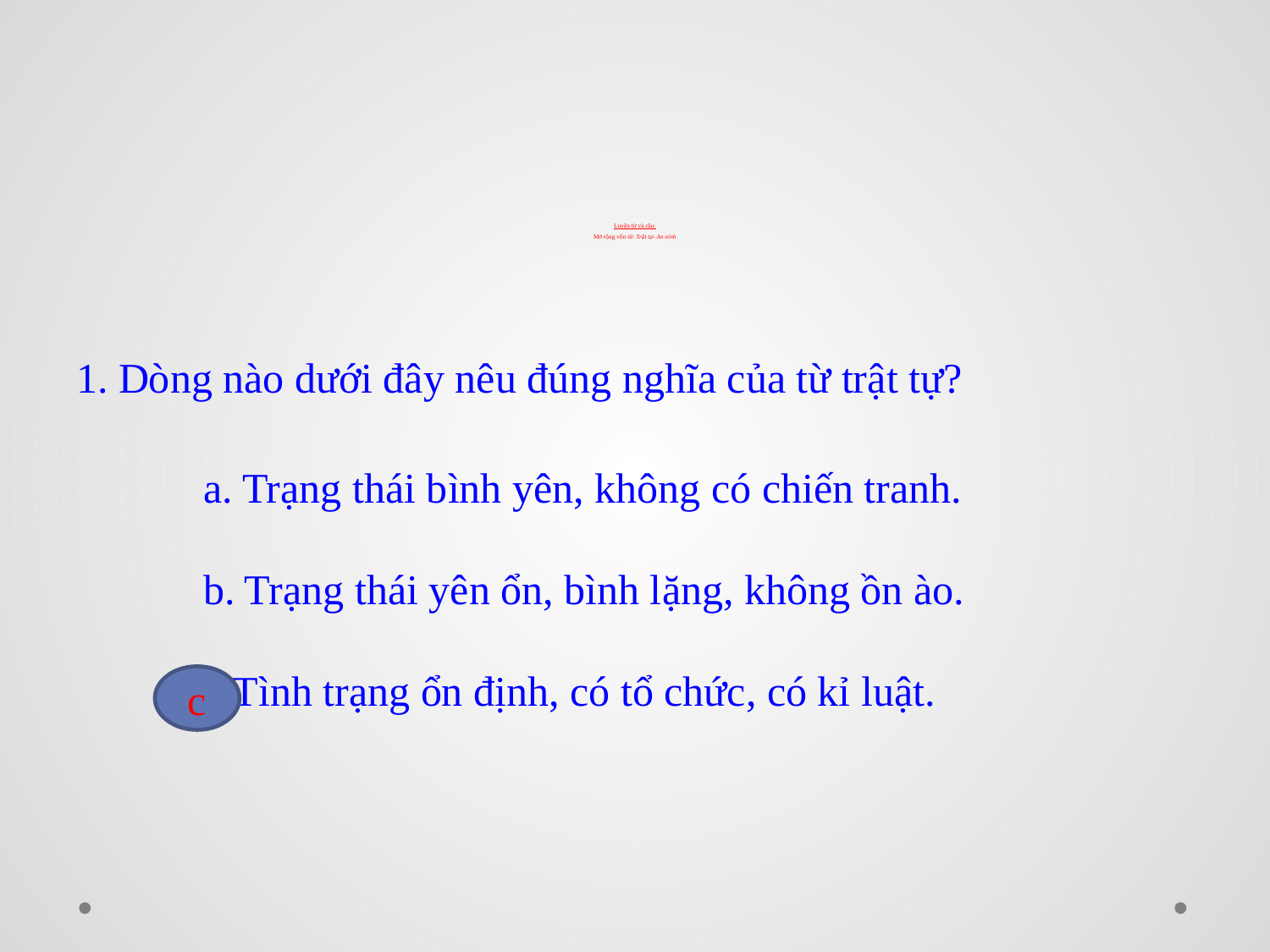

# Luyện từ và câu: Mở rộng vốn từ: Trật tự- An ninh
1. Dòng nào dưới đây nêu đúng nghĩa của từ trật tự?
	a. Trạng thái bình yên, không có chiến tranh.
	b. Trạng thái yên ổn, bình lặng, không ồn ào.
	c.Tình trạng ổn định, có tổ chức, có kỉ luật.
c